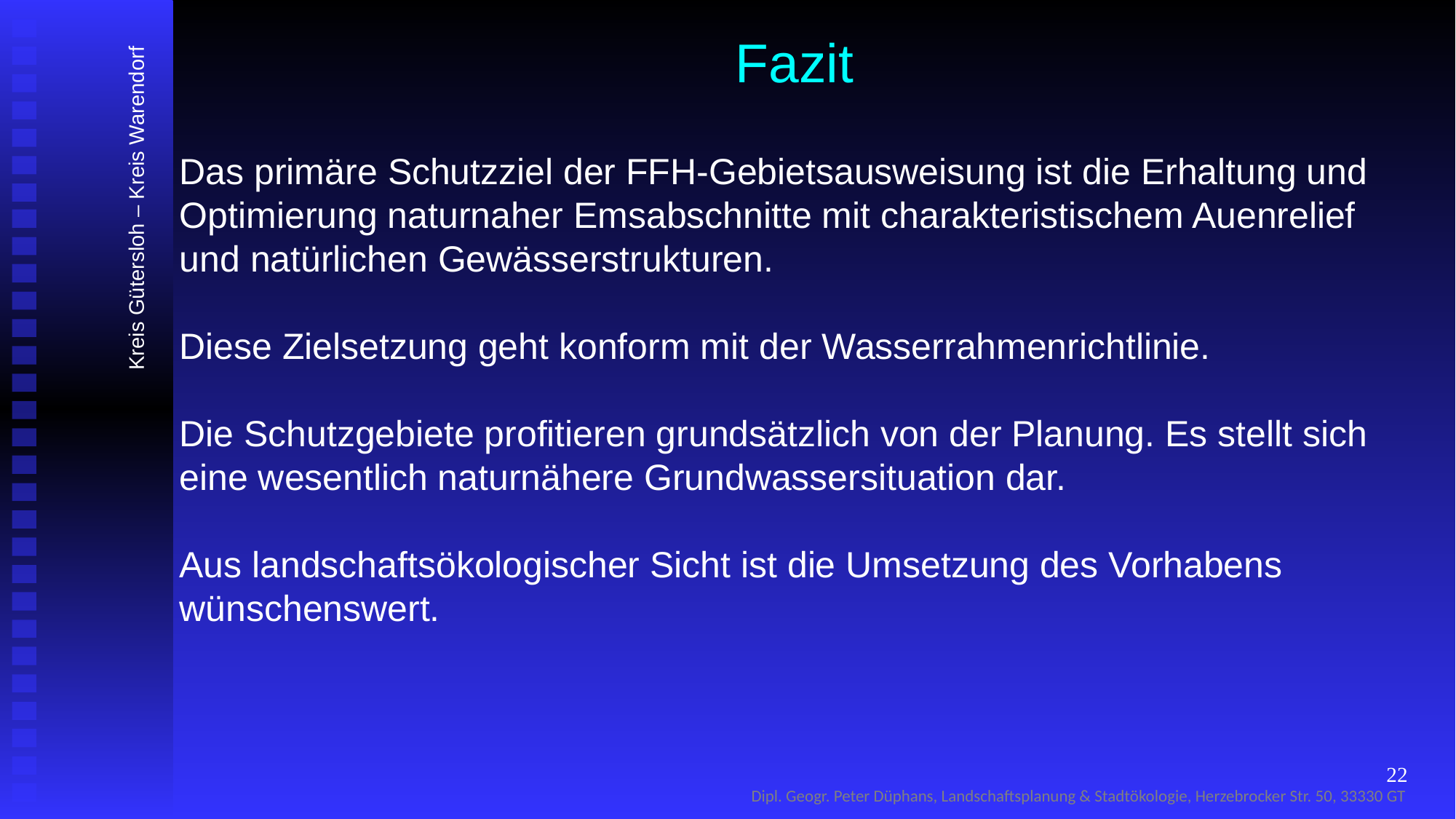

Fazit
Das primäre Schutzziel der FFH-Gebietsausweisung ist die Erhaltung und Optimierung naturnaher Emsabschnitte mit charakteristischem Auenrelief und natürlichen Gewässerstrukturen.

Diese Zielsetzung geht konform mit der Wasserrahmenrichtlinie.

Die Schutzgebiete profitieren grundsätzlich von der Planung. Es stellt sich eine wesentlich naturnähere Grundwassersituation dar.

Aus landschaftsökologischer Sicht ist die Umsetzung des Vorhabens wünschenswert.
Kreis Gütersloh – Kreis Warendorf
22
Dipl. Geogr. Peter Düphans, Landschaftsplanung & Stadtökologie, Herzebrocker Str. 50, 33330 GT